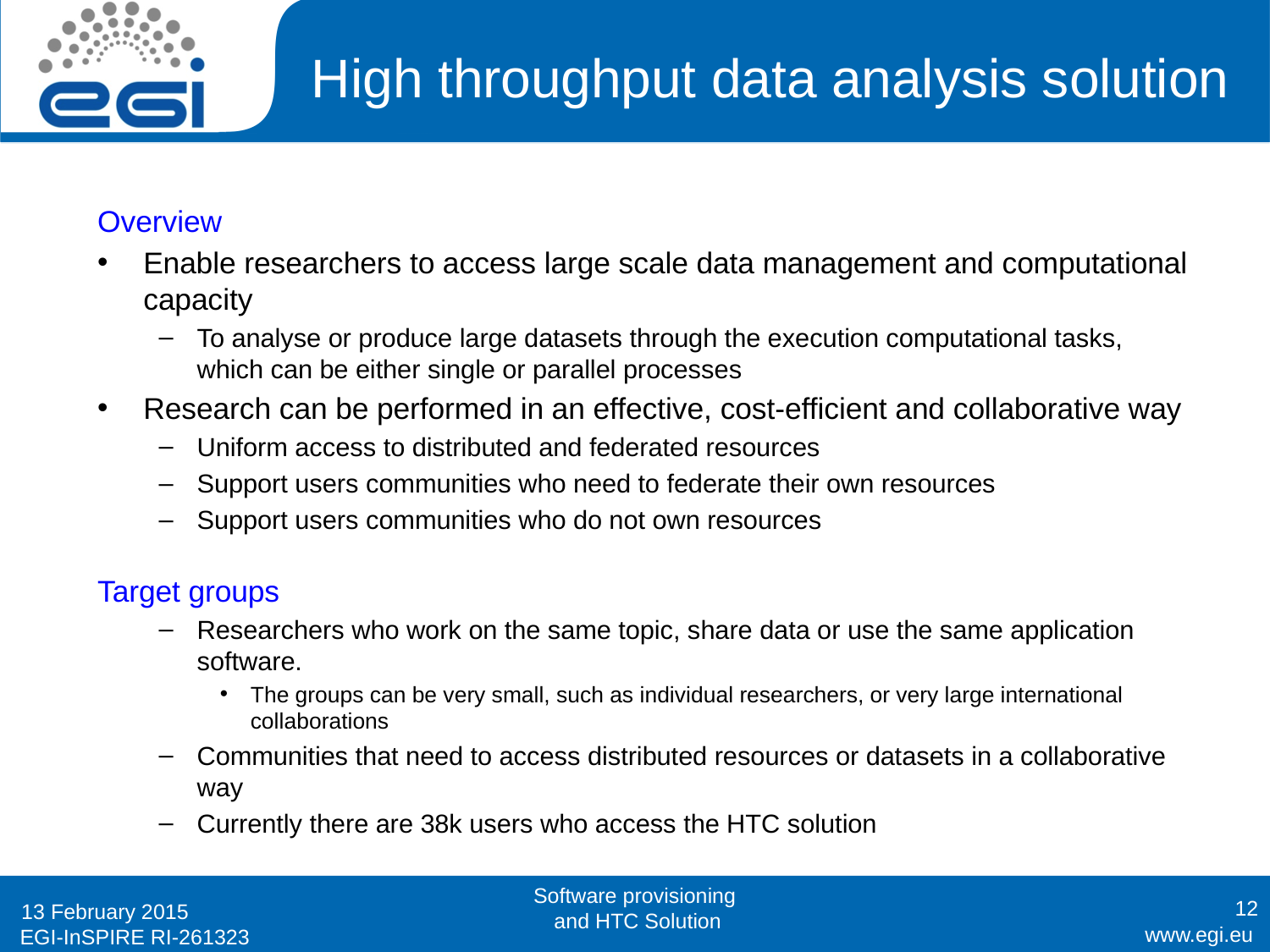

# High throughput data analysis solution
Overview
Enable researchers to access large scale data management and computational capacity
To analyse or produce large datasets through the execution computational tasks, which can be either single or parallel processes
Research can be performed in an effective, cost-efficient and collaborative way
Uniform access to distributed and federated resources
Support users communities who need to federate their own resources
Support users communities who do not own resources
Target groups
Researchers who work on the same topic, share data or use the same application software.
The groups can be very small, such as individual researchers, or very large international collaborations
Communities that need to access distributed resources or datasets in a collaborative way
Currently there are 38k users who access the HTC solution

Software provisioning
 and HTC Solution
12
13 February 2015